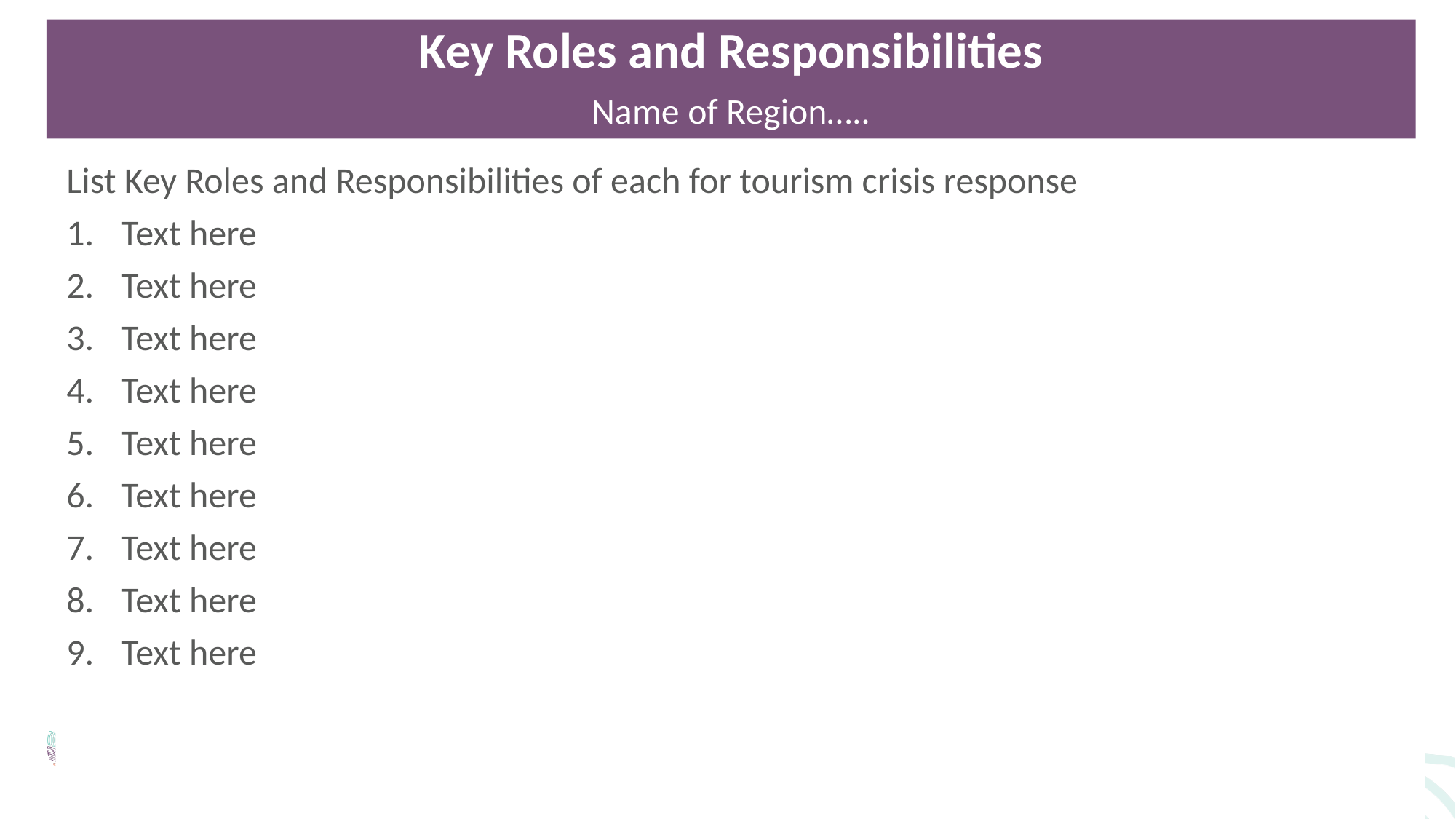

Key Roles and Responsibilities
Name of Region…..
List Key Roles and Responsibilities of each for tourism crisis response
Text here
Text here
Text here
Text here
Text here
Text here
Text here
Text here
Text here